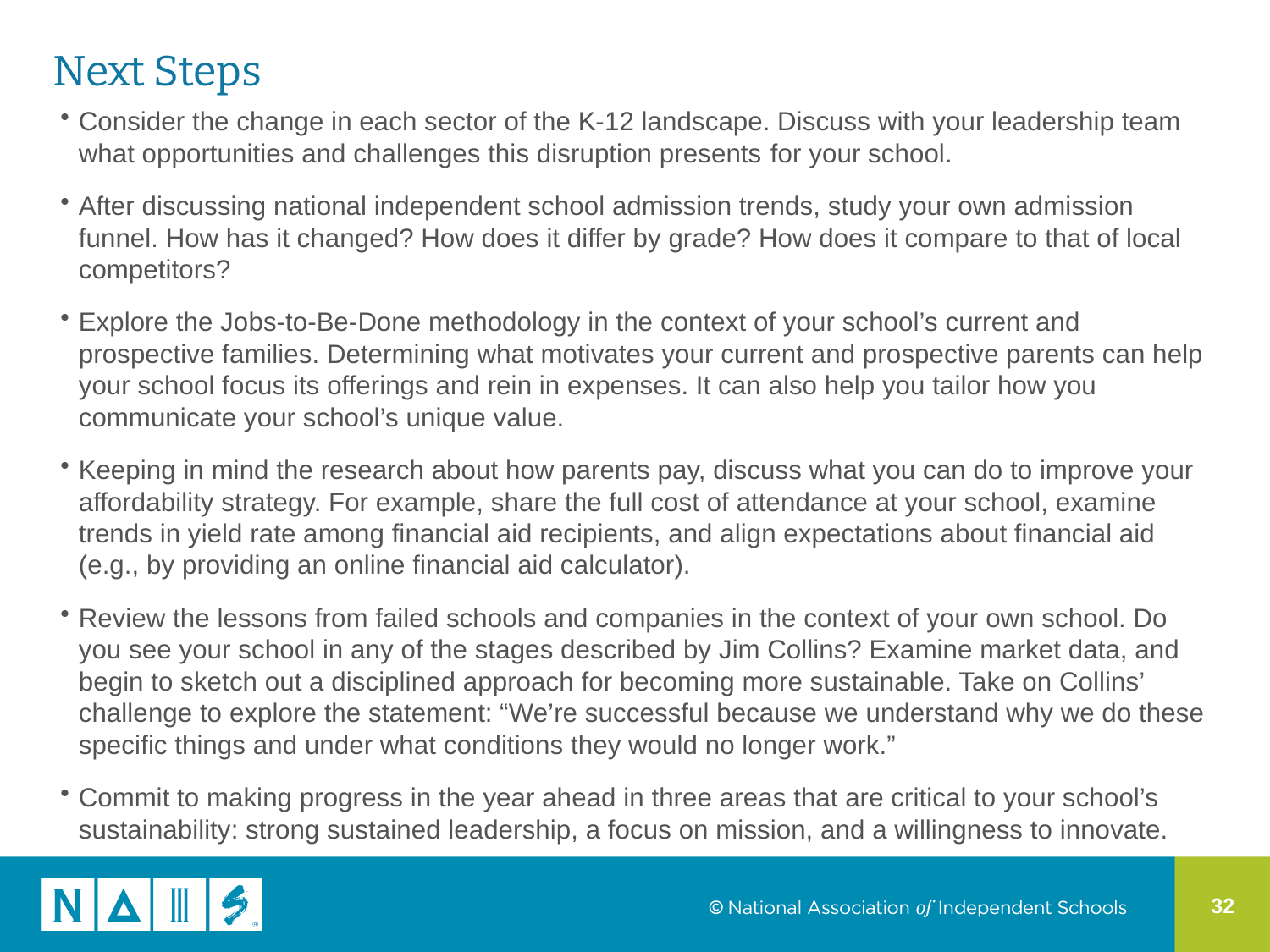

Next Steps
Consider the change in each sector of the K-12 landscape. Discuss with your leadership team what opportunities and challenges this disruption presents for your school.
After discussing national independent school admission trends, study your own admission funnel. How has it changed? How does it differ by grade? How does it compare to that of local competitors?
Explore the Jobs-to-Be-Done methodology in the context of your school’s current and prospective families. Determining what motivates your current and prospective parents can help your school focus its offerings and rein in expenses. It can also help you tailor how you communicate your school’s unique value.
Keeping in mind the research about how parents pay, discuss what you can do to improve your affordability strategy. For example, share the full cost of attendance at your school, examine trends in yield rate among financial aid recipients, and align expectations about financial aid (e.g., by providing an online financial aid calculator).
Review the lessons from failed schools and companies in the context of your own school. Do you see your school in any of the stages described by Jim Collins? Examine market data, and begin to sketch out a disciplined approach for becoming more sustainable. Take on Collins’ challenge to explore the statement: “We’re successful because we understand why we do these specific things and under what conditions they would no longer work.”
Commit to making progress in the year ahead in three areas that are critical to your school’s sustainability: strong sustained leadership, a focus on mission, and a willingness to innovate.
32